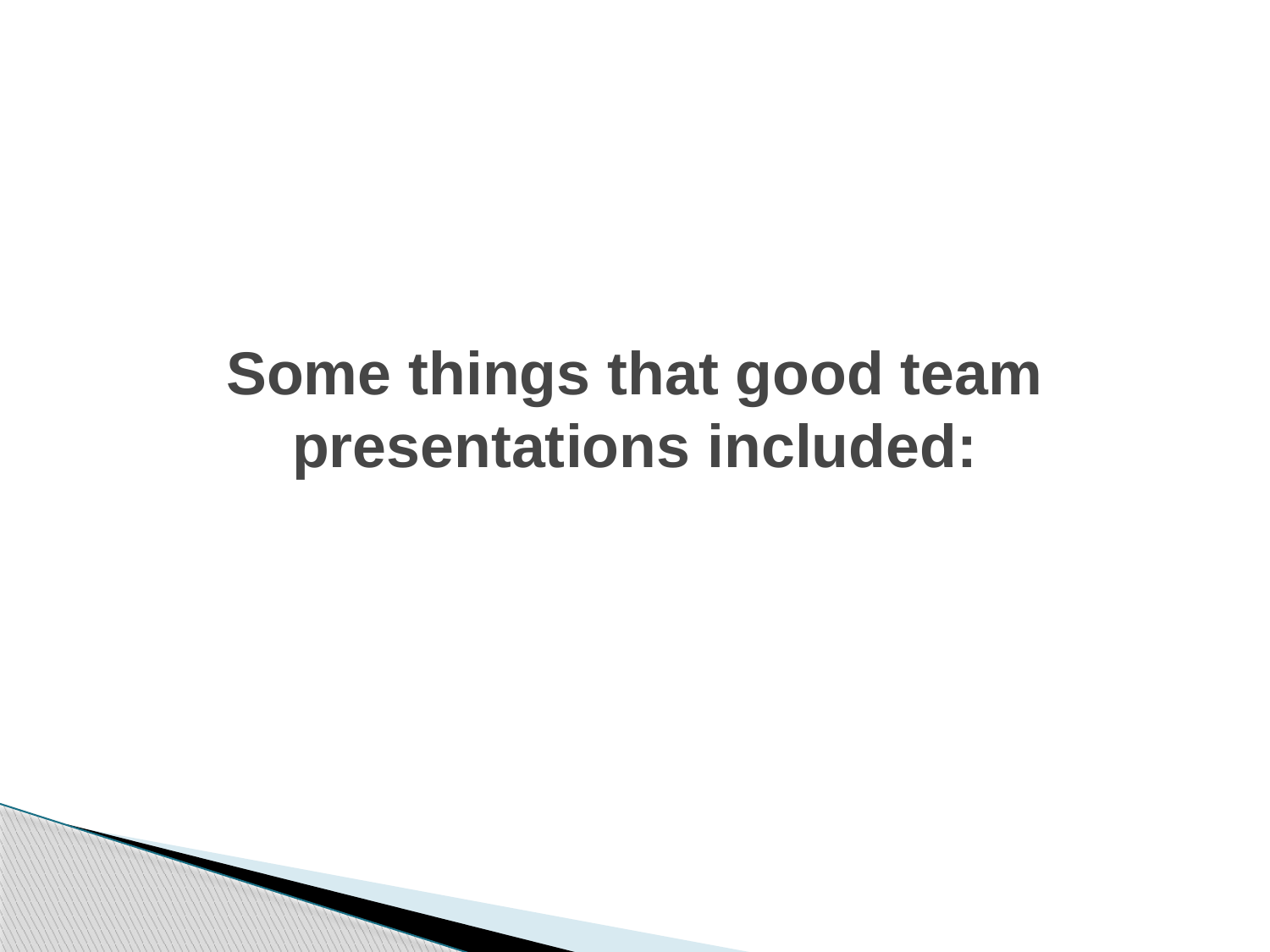

# Some things that good team presentations included: